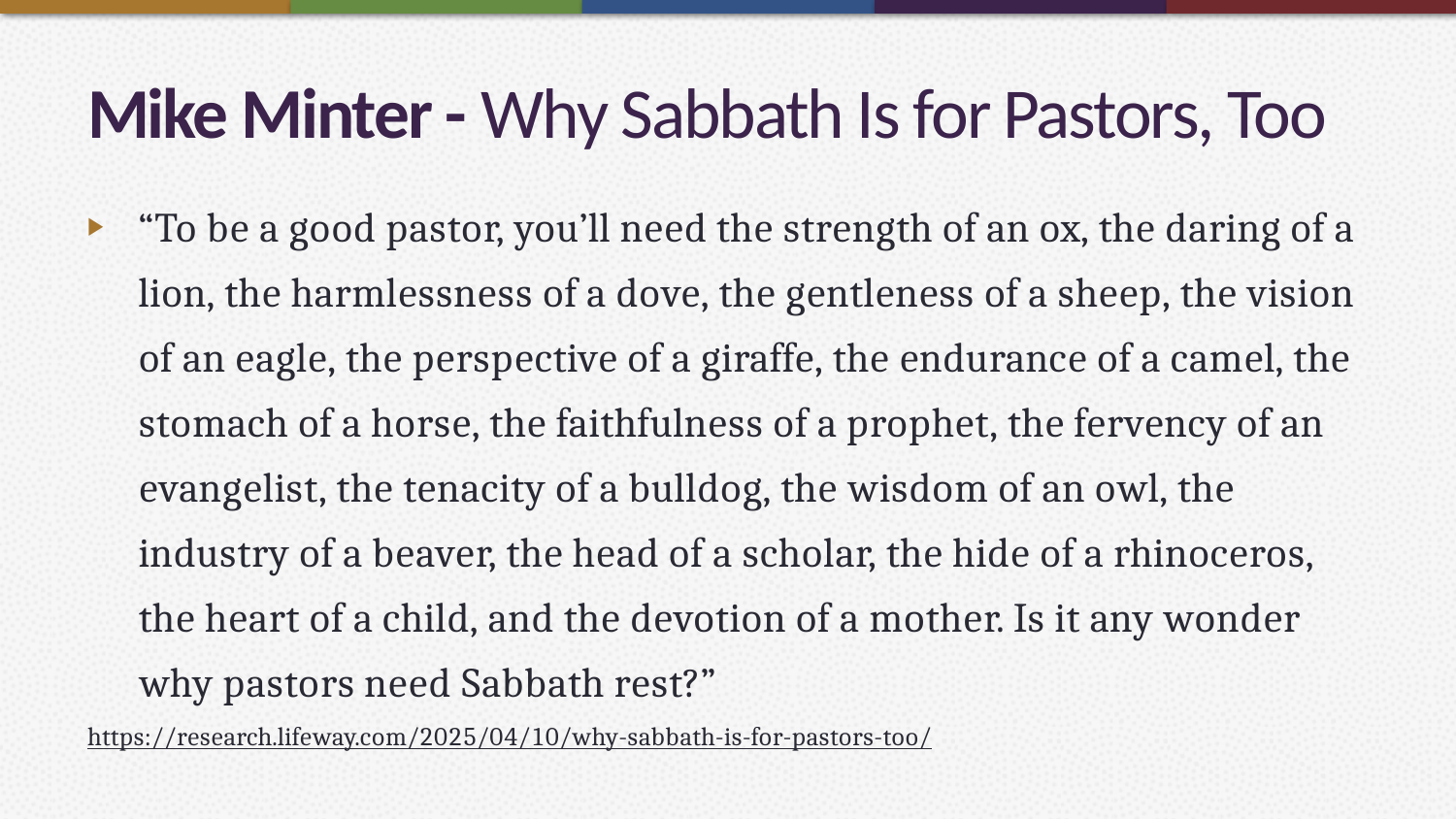

# Mike Minter - Why Sabbath Is for Pastors, Too
“To be a good pastor, you’ll need the strength of an ox, the daring of a lion, the harmlessness of a dove, the gentleness of a sheep, the vision of an eagle, the perspective of a giraffe, the endurance of a camel, the stomach of a horse, the faithfulness of a prophet, the fervency of an evangelist, the tenacity of a bulldog, the wisdom of an owl, the industry of a beaver, the head of a scholar, the hide of a rhinoceros, the heart of a child, and the devotion of a mother. Is it any wonder why pastors need Sabbath rest?”
https://research.lifeway.com/2025/04/10/why-sabbath-is-for-pastors-too/